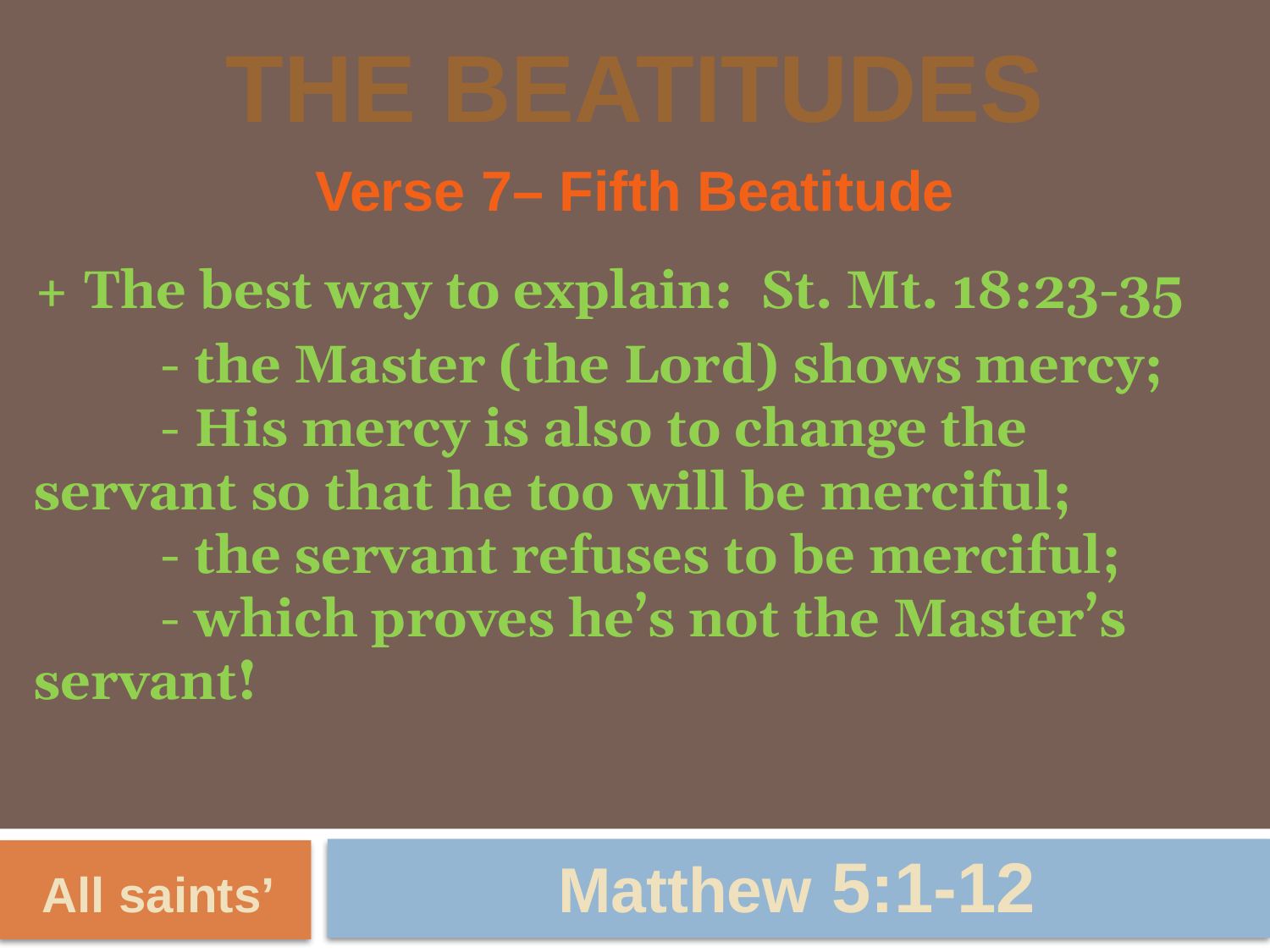

# The Beatitudes
Verse 7– Fifth Beatitude

+ The best way to explain:  St. Mt. 18:23-35
	- the Master (the Lord) shows mercy;
	- His mercy is also to change the 	servant so that he too will be merciful;
	- the servant refuses to be merciful;
	- which proves he’s not the Master’s 	servant!
Matthew 5:1-12
All saints’